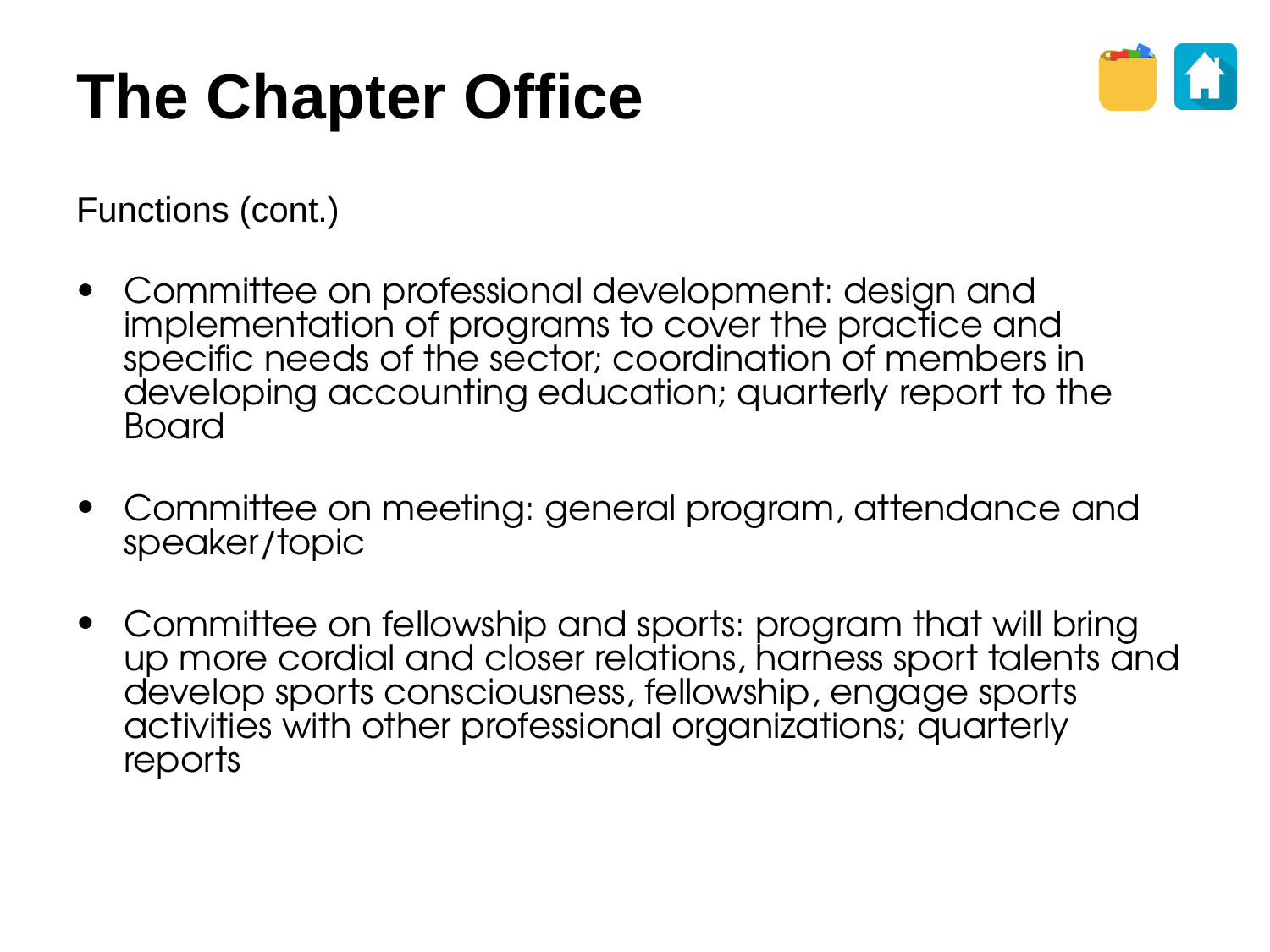

The Chapter Office

Functions (cont.)

Committee on professional development: design and implementation of programs to cover the practice and specific needs of the sector; coordination of members in developing accounting education; quarterly report to the Board

Committee on meeting: general program, attendance and speaker/topic

Committee on fellowship and sports: program that will bring up more cordial and closer relations, harness sport talents and develop sports consciousness, fellowship, engage sports activities with other professional organizations; quarterly reports